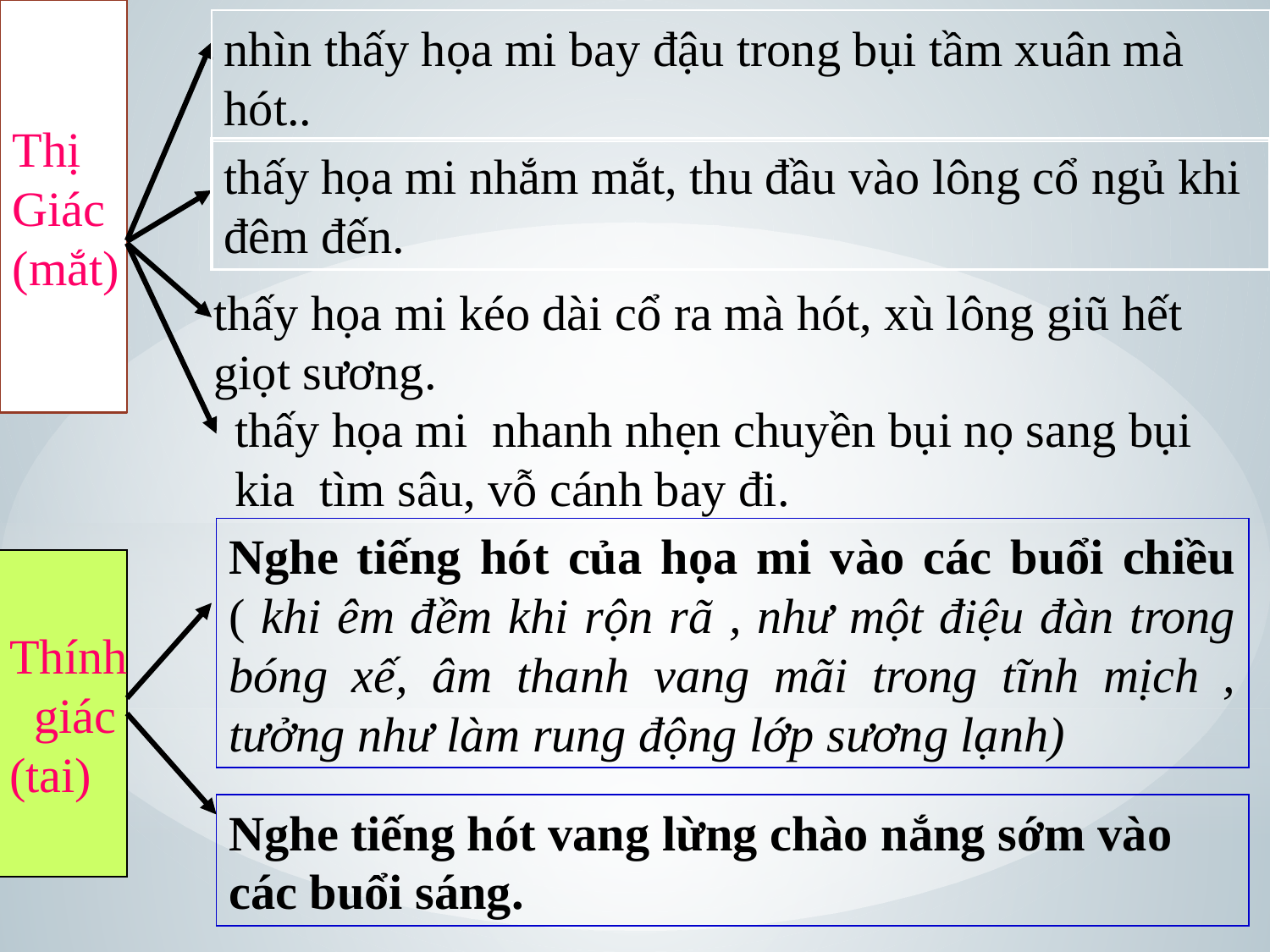

Thị
Giác
(mắt)
nhìn thấy họa mi bay đậu trong bụi tầm xuân mà hót..

thấy họa mi nhắm mắt, thu đầu vào lông cổ ngủ khi đêm đến.

thấy họa mi kéo dài cổ ra mà hót, xù lông giũ hết giọt sương.
thấy họa mi  nhanh nhẹn chuyền bụi nọ sang bụi kia  tìm sâu, vỗ cánh bay đi.
Nghe tiếng hót của họa mi vào các buổi chiều ( khi êm đềm khi rộn rã , như một điệu đàn trong bóng xế, âm thanh vang mãi trong tĩnh mịch , tưởng như làm rung động lớp sương lạnh)
Thính
  giác
(tai)

Nghe tiếng hót vang lừng chào nắng sớm vào các buổi sáng.